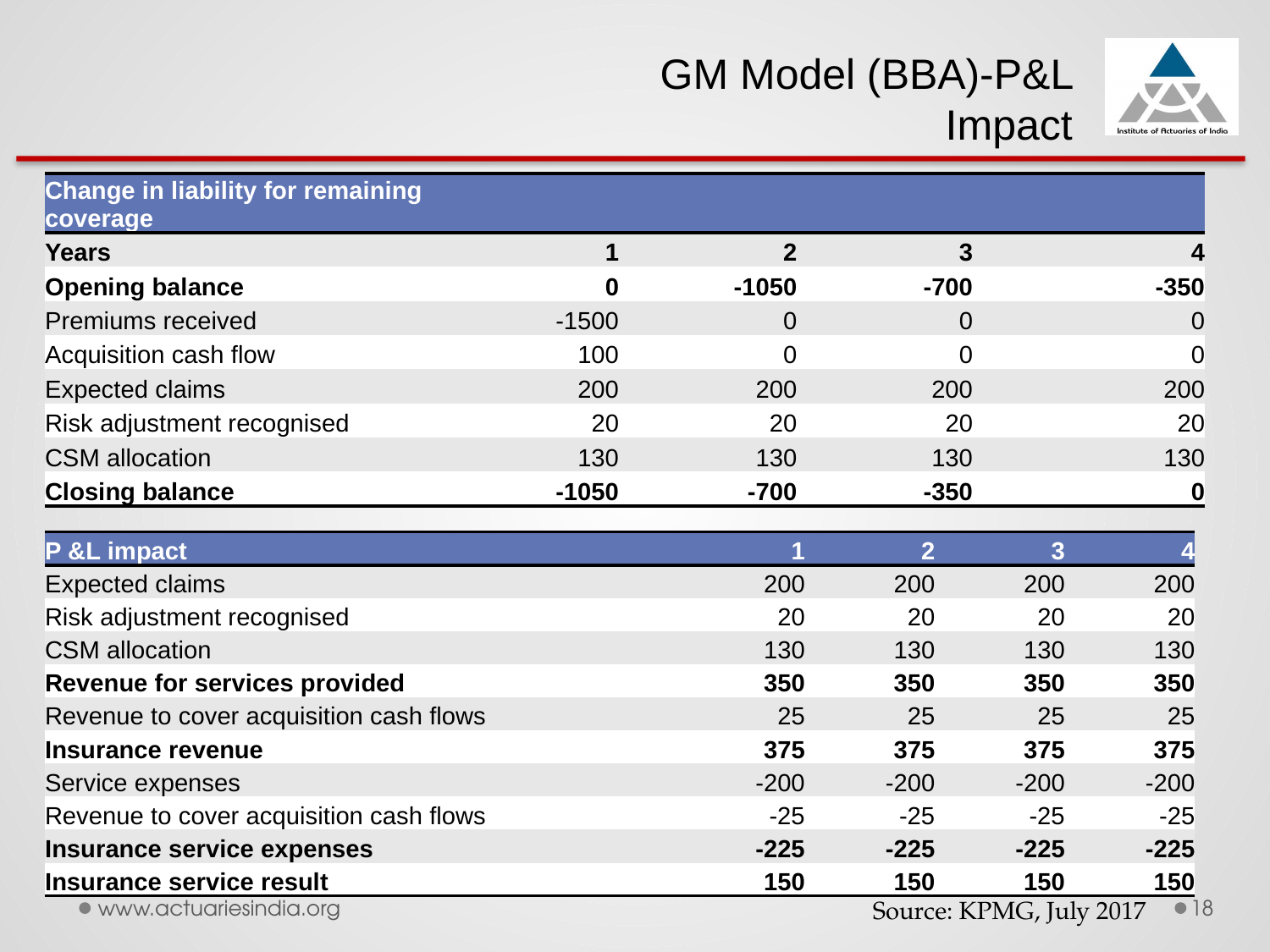

GM Model (BBA)-P&L Impact
| Change in liability for remaining coverage |  |  |  |  |
| --- | --- | --- | --- | --- |
| Years | 1 | 2 | 3 | 4 |
| Opening balance | 0 | -1050 | -700 | -350 |
| Premiums received | -1500 | 0 | 0 | 0 |
| Acquisition cash flow | 100 | 0 | 0 | 0 |
| Expected claims | 200 | 200 | 200 | 200 |
| Risk adjustment recognised | 20 | 20 | 20 | 20 |
| CSM allocation | 130 | 130 | 130 | 130 |
| Closing balance | -1050 | -700 | -350 | 0 |
| P &L impact | 1 | 2 | 3 | 4 |
| --- | --- | --- | --- | --- |
| Expected claims | 200 | 200 | 200 | 200 |
| Risk adjustment recognised | 20 | 20 | 20 | 20 |
| CSM allocation | 130 | 130 | 130 | 130 |
| Revenue for services provided | 350 | 350 | 350 | 350 |
| Revenue to cover acquisition cash flows | 25 | 25 | 25 | 25 |
| Insurance revenue | 375 | 375 | 375 | 375 |
| Service expenses | -200 | -200 | -200 | -200 |
| Revenue to cover acquisition cash flows | -25 | -25 | -25 | -25 |
| Insurance service expenses | -225 | -225 | -225 | -225 |
| Insurance service result | 150 | 150 | 150 | 150 |

www.actuariesindia.org
18
Source: KPMG, July 2017